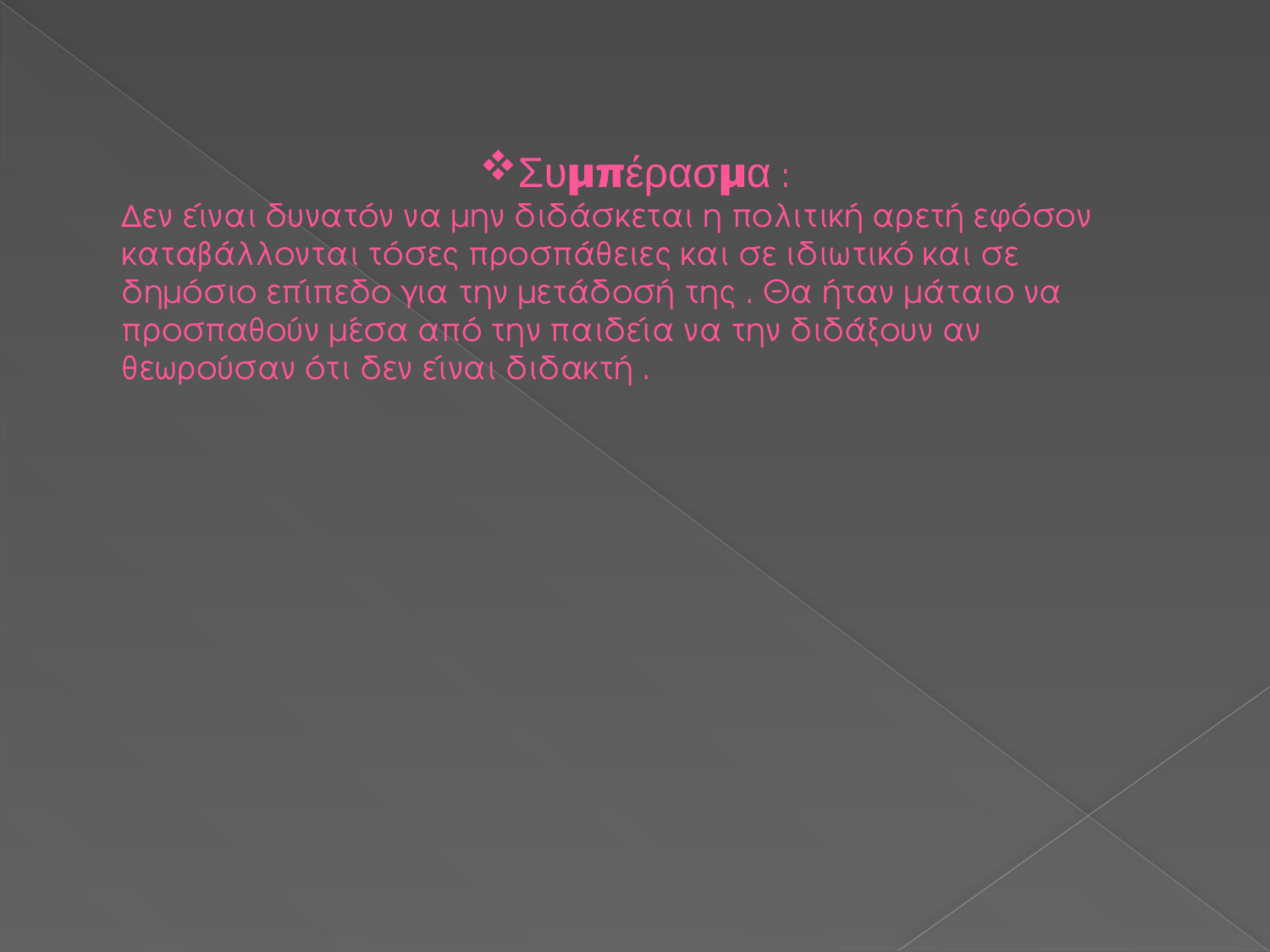

Συμπέρασμα :
Δεν είναι δυνατόν να μην διδάσκεται η πολιτική αρετή εφόσον καταβάλλονται τόσες προσπάθειες και σε ιδιωτικό και σε δημόσιο επίπεδο για την μετάδοσή της . Θα ήταν μάταιο να προσπαθούν μέσα από την παιδεία να την διδάξουν αν θεωρούσαν ότι δεν είναι διδακτή .